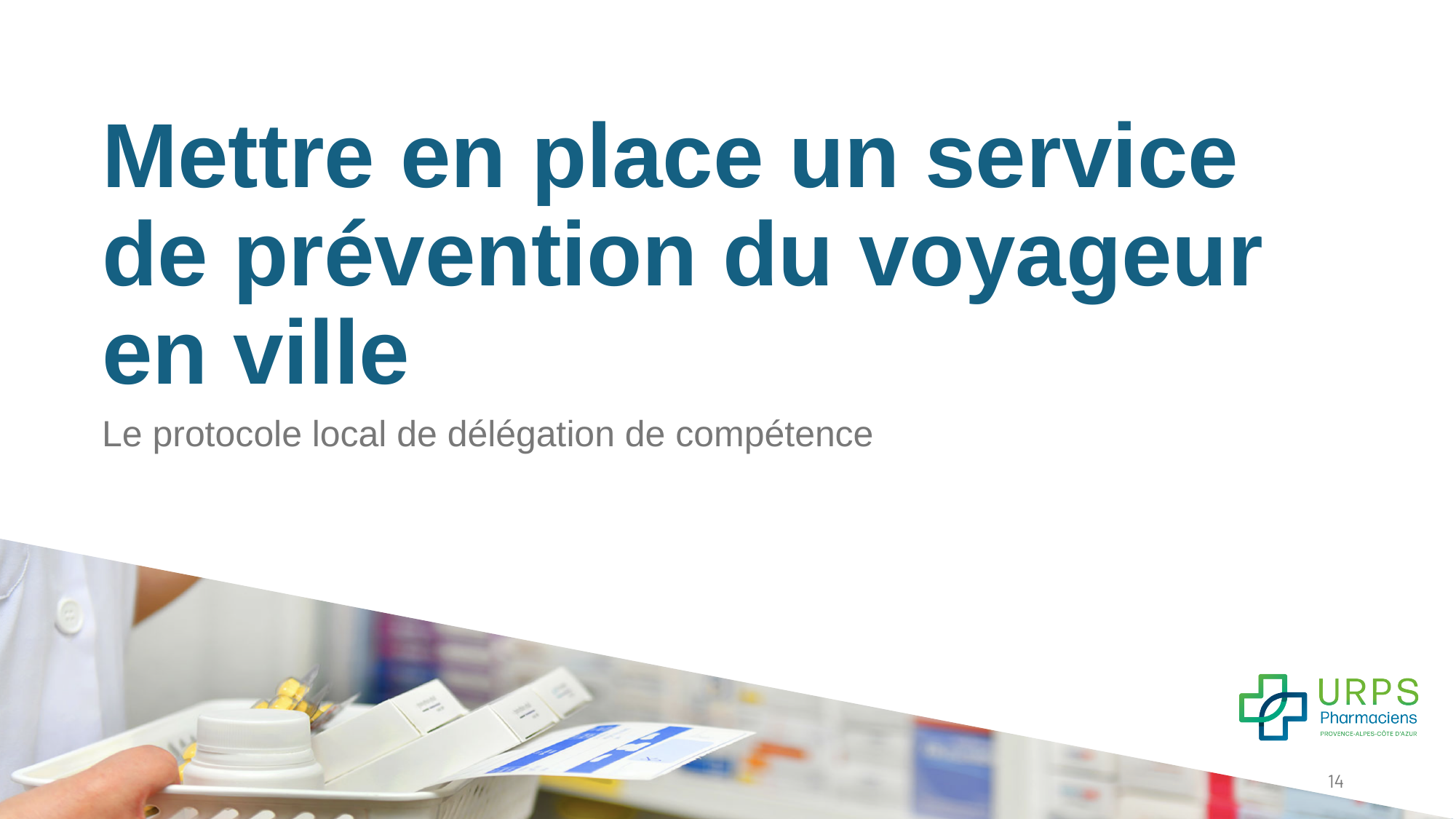

# Mettre en place un service de prévention du voyageur en ville
Le protocole local de délégation de compétence
14